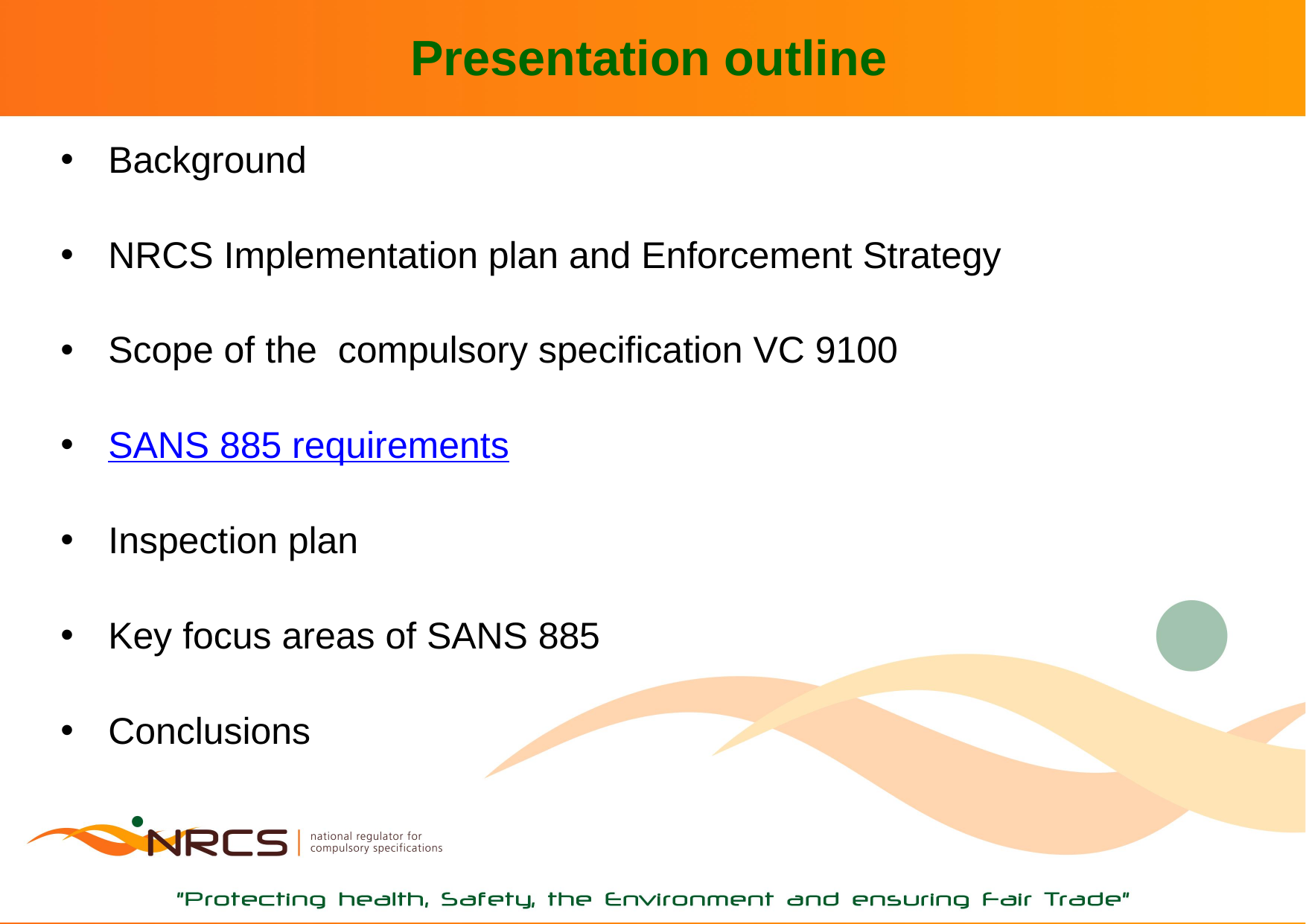

# Presentation outline
Background

NRCS Implementation plan and Enforcement Strategy

Scope of the  compulsory specification VC 9100

SANS 885 requirements

Inspection plan

Key focus areas of SANS 885

Conclusions